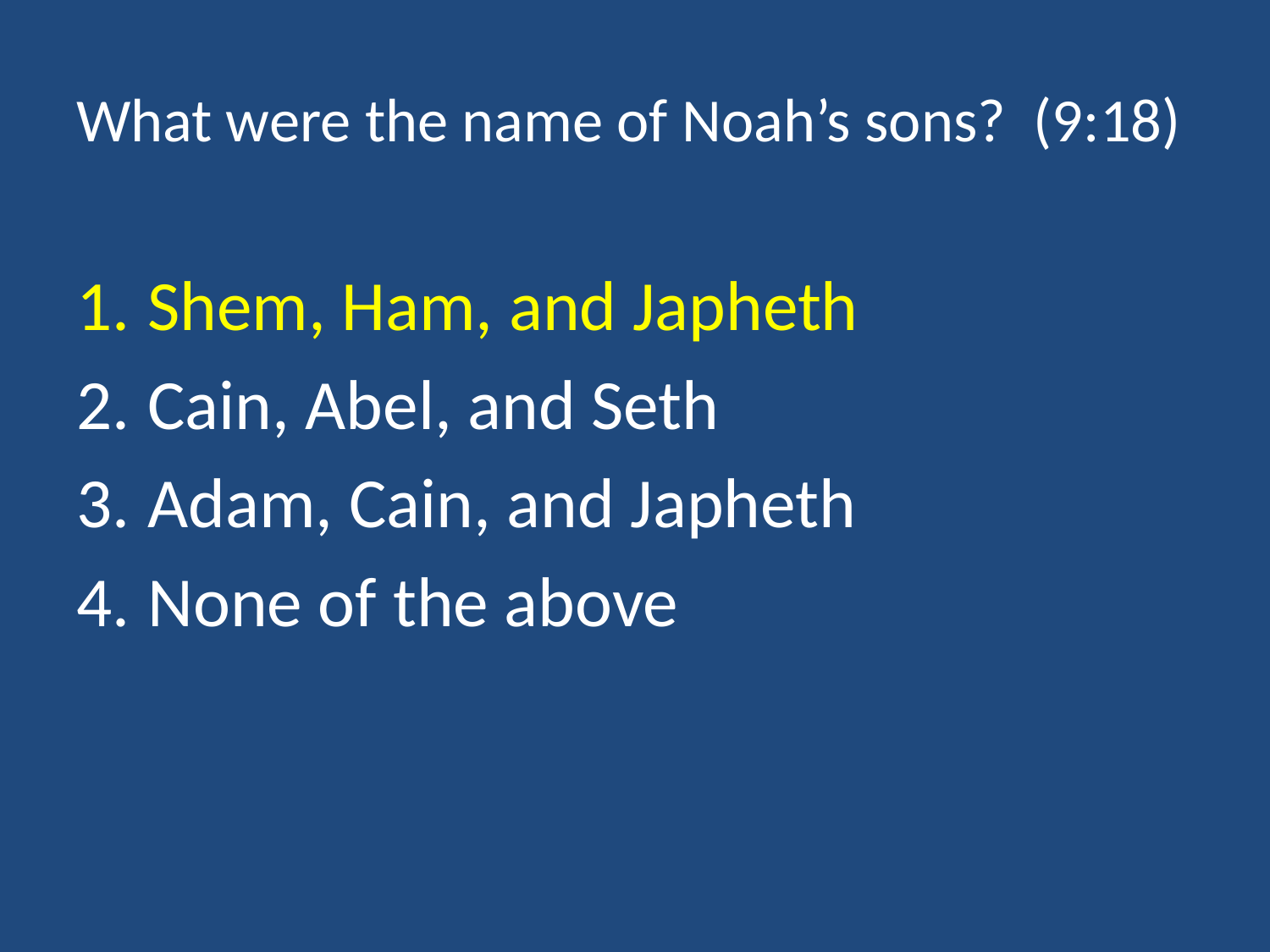

# What were the name of Noah’s sons?  (9:18)
Shem, Ham, and Japheth
Cain, Abel, and Seth
Adam, Cain, and Japheth
None of the above